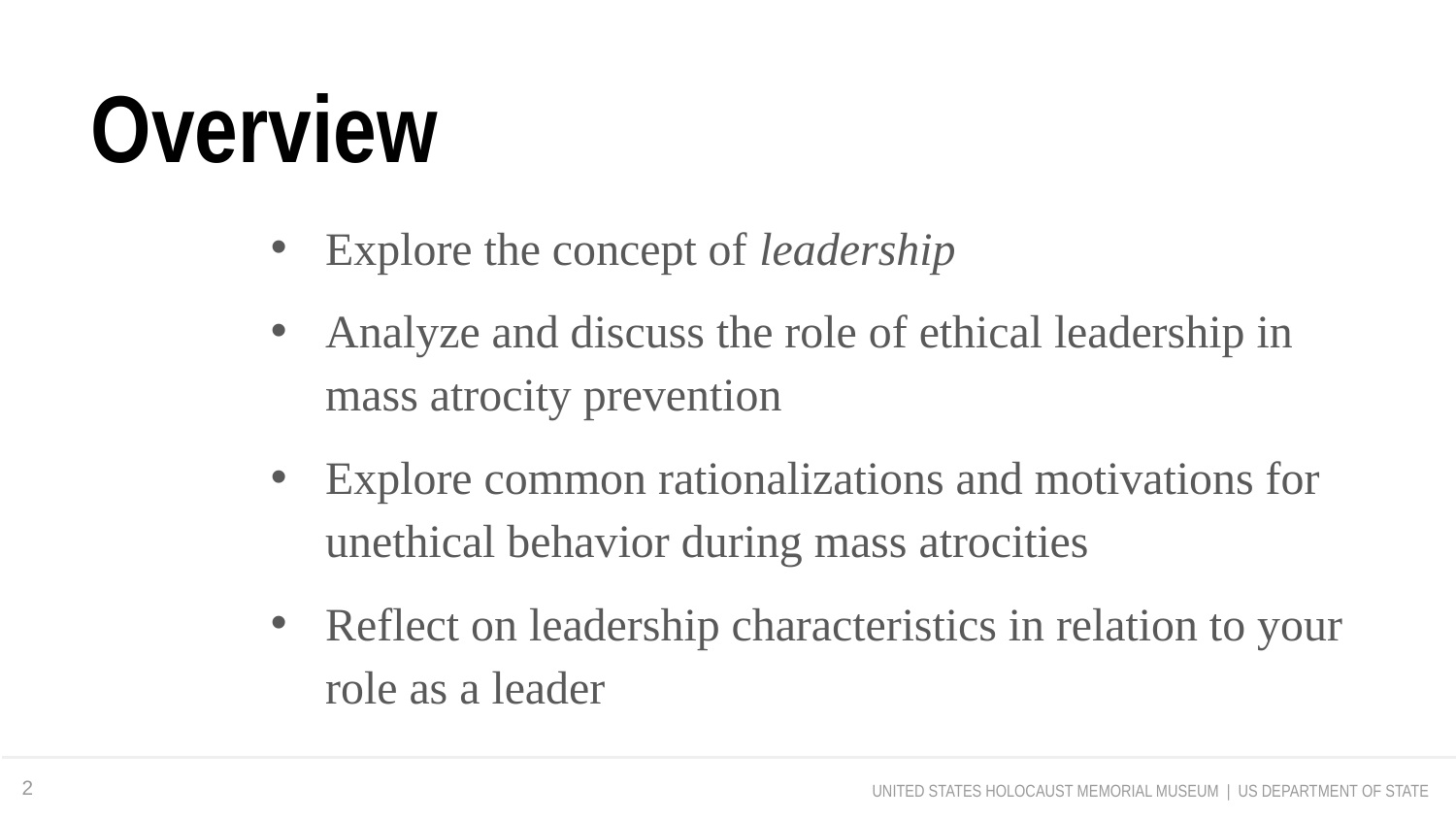

Overview
Explore the concept of leadership
Analyze and discuss the role of ethical leadership in mass atrocity prevention
Explore common rationalizations and motivations for unethical behavior during mass atrocities
Reflect on leadership characteristics in relation to your role as a leader
2